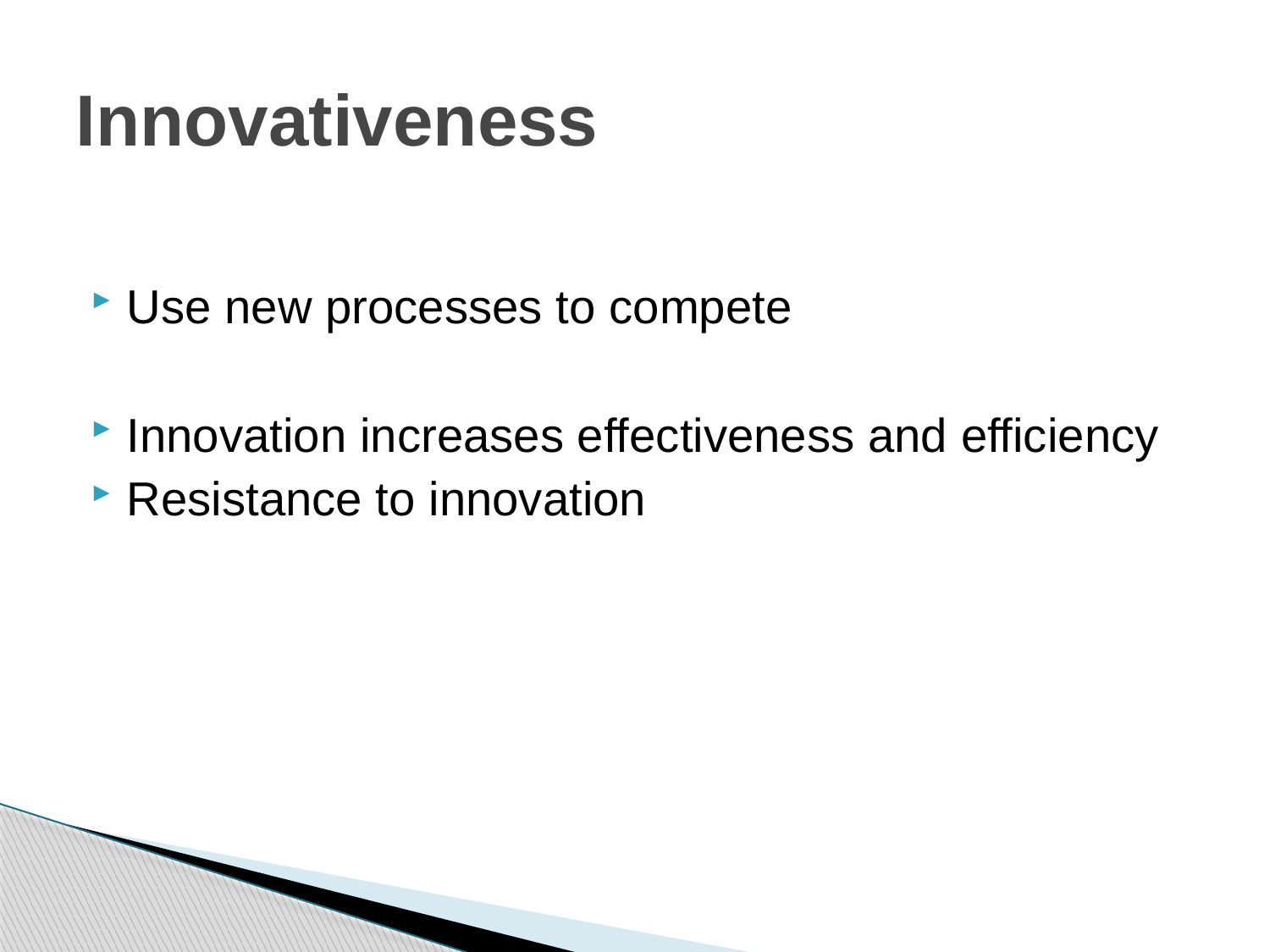

# Innovativeness

Use new processes to compete

Innovation increases effectiveness and efficiency
Resistance to innovation